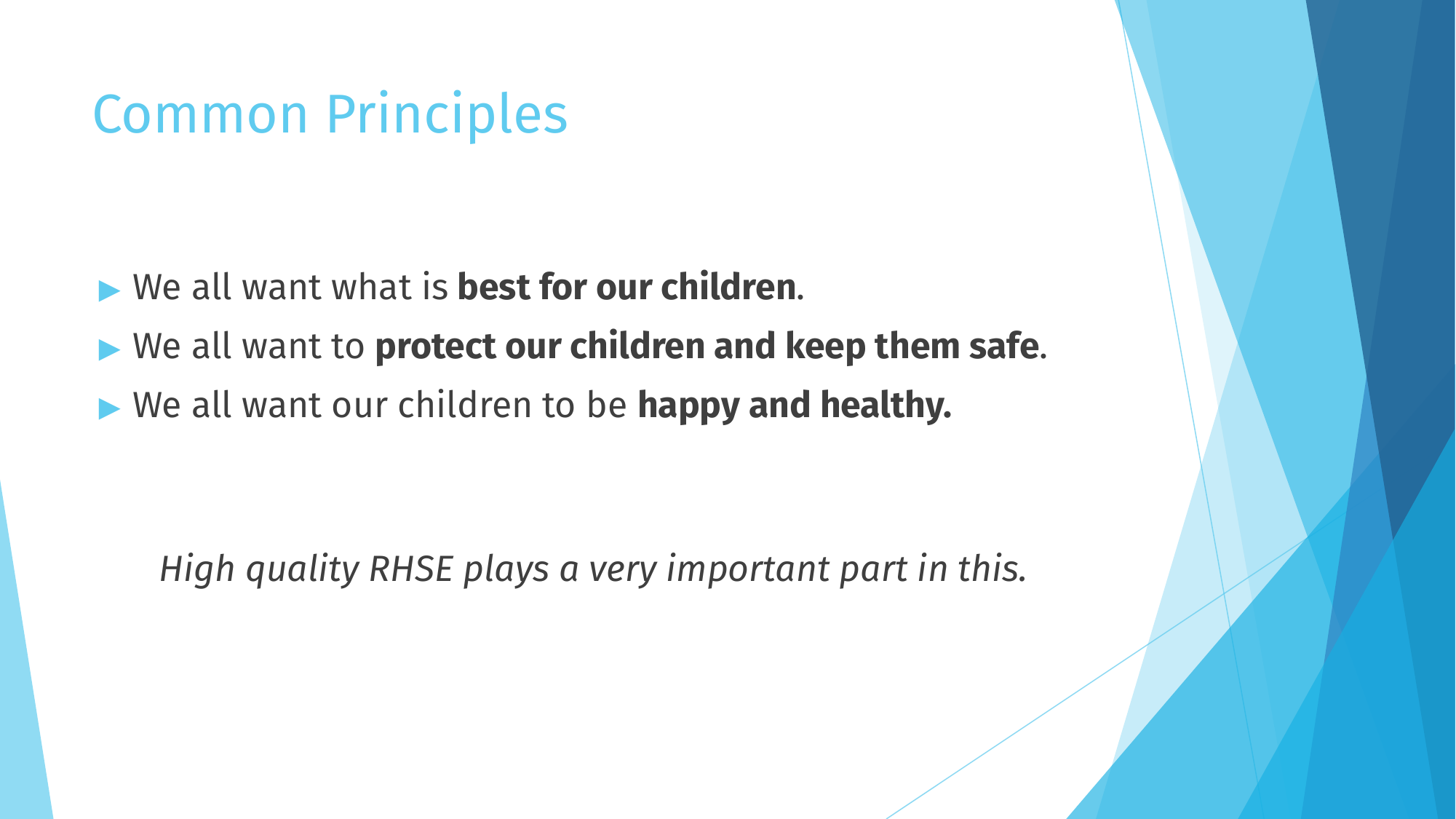

# Common Principles
We all want what is best for our children.
We all want to protect our children and keep them safe.
We all want our children to be happy and healthy.

High quality RHSE plays a very important part in this.